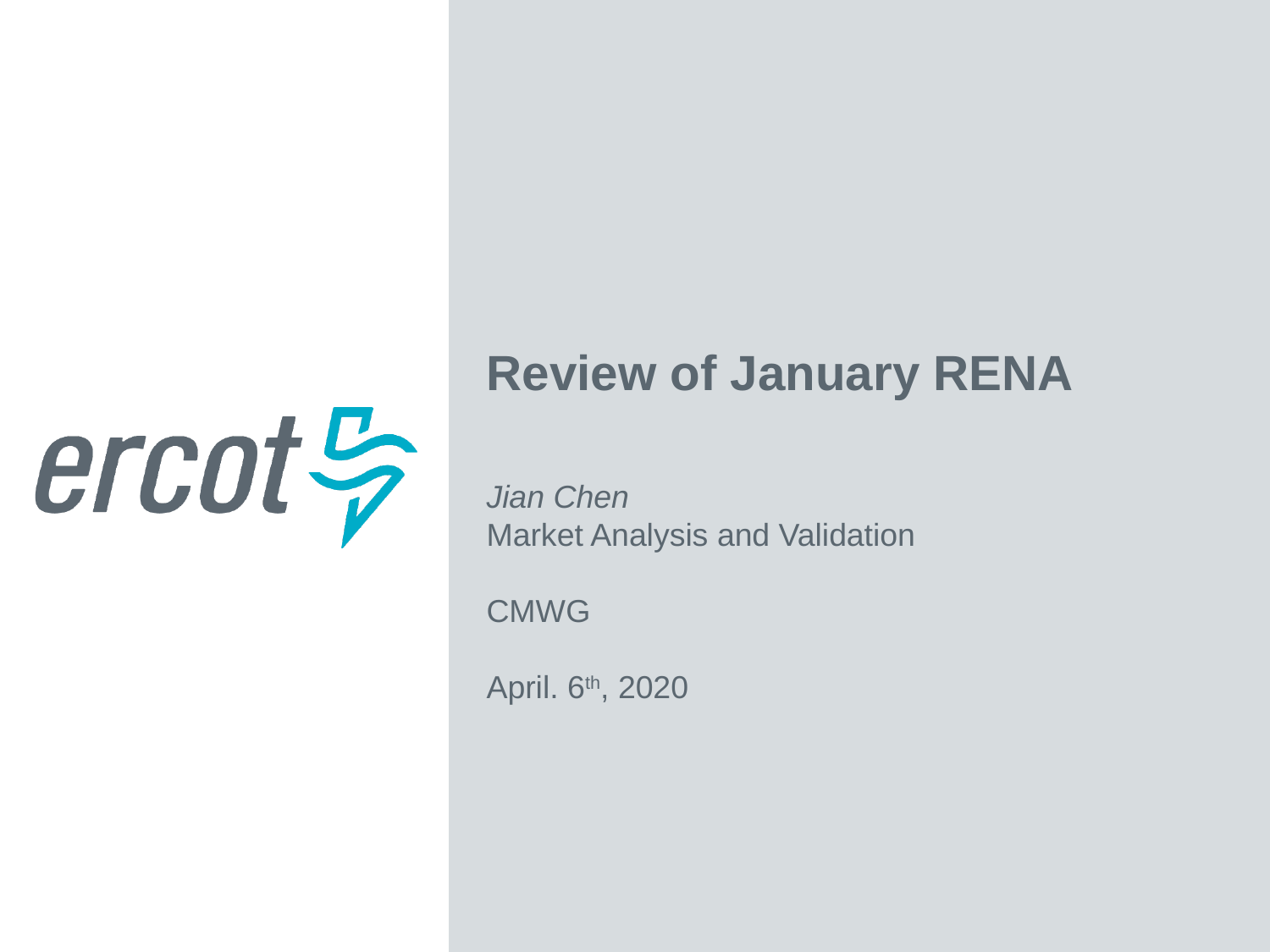

Review of January RENA

Jian Chen
Market Analysis and Validation

CMWG

April. 6th, 2020